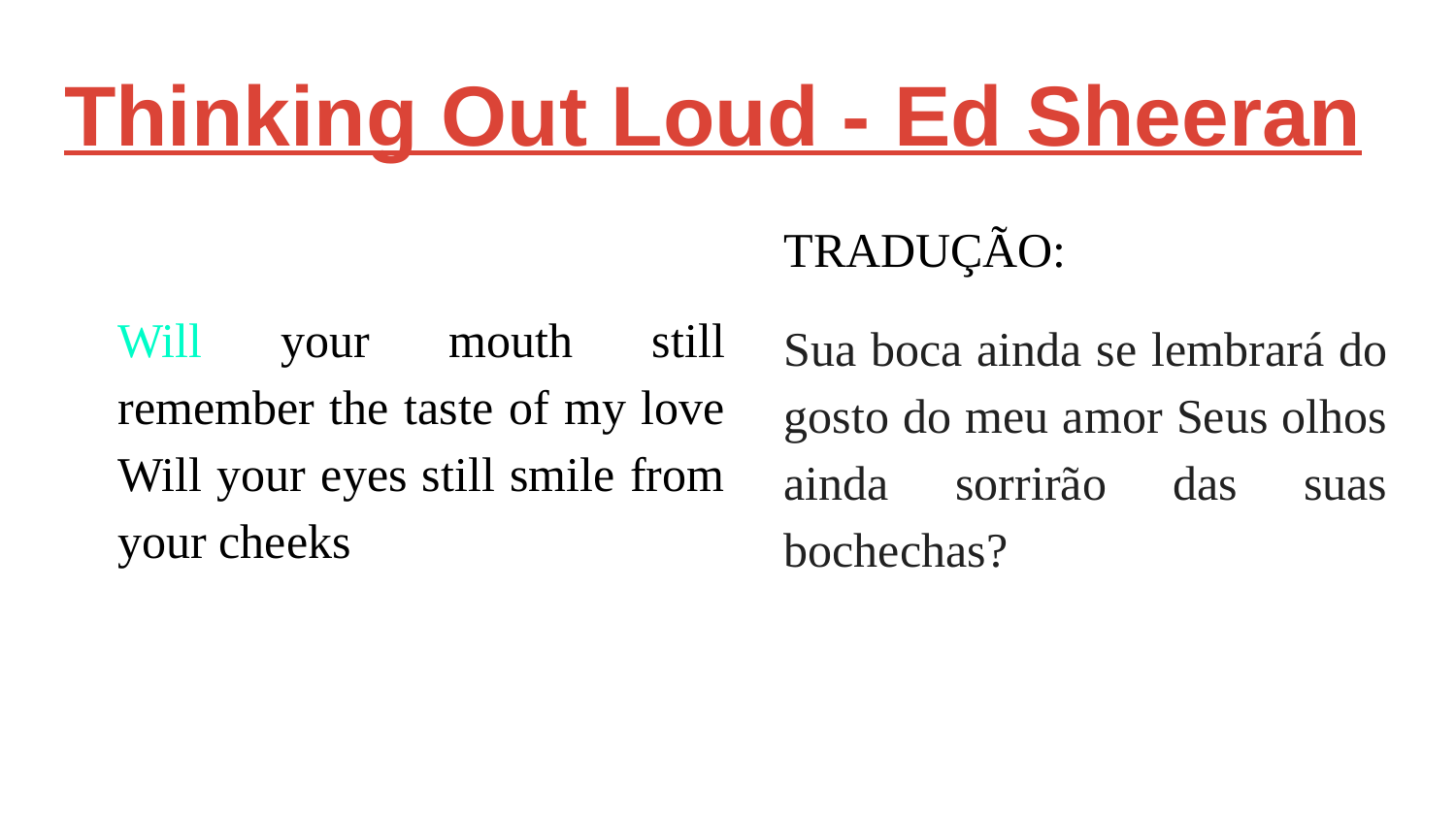

# Thinking Out Loud - Ed Sheeran

Will your mouth still remember the taste of my love Will your eyes still smile from your cheeks

TRADUÇÃO:
Sua boca ainda se lembrará do gosto do meu amor Seus olhos ainda sorrirão das suas bochechas?